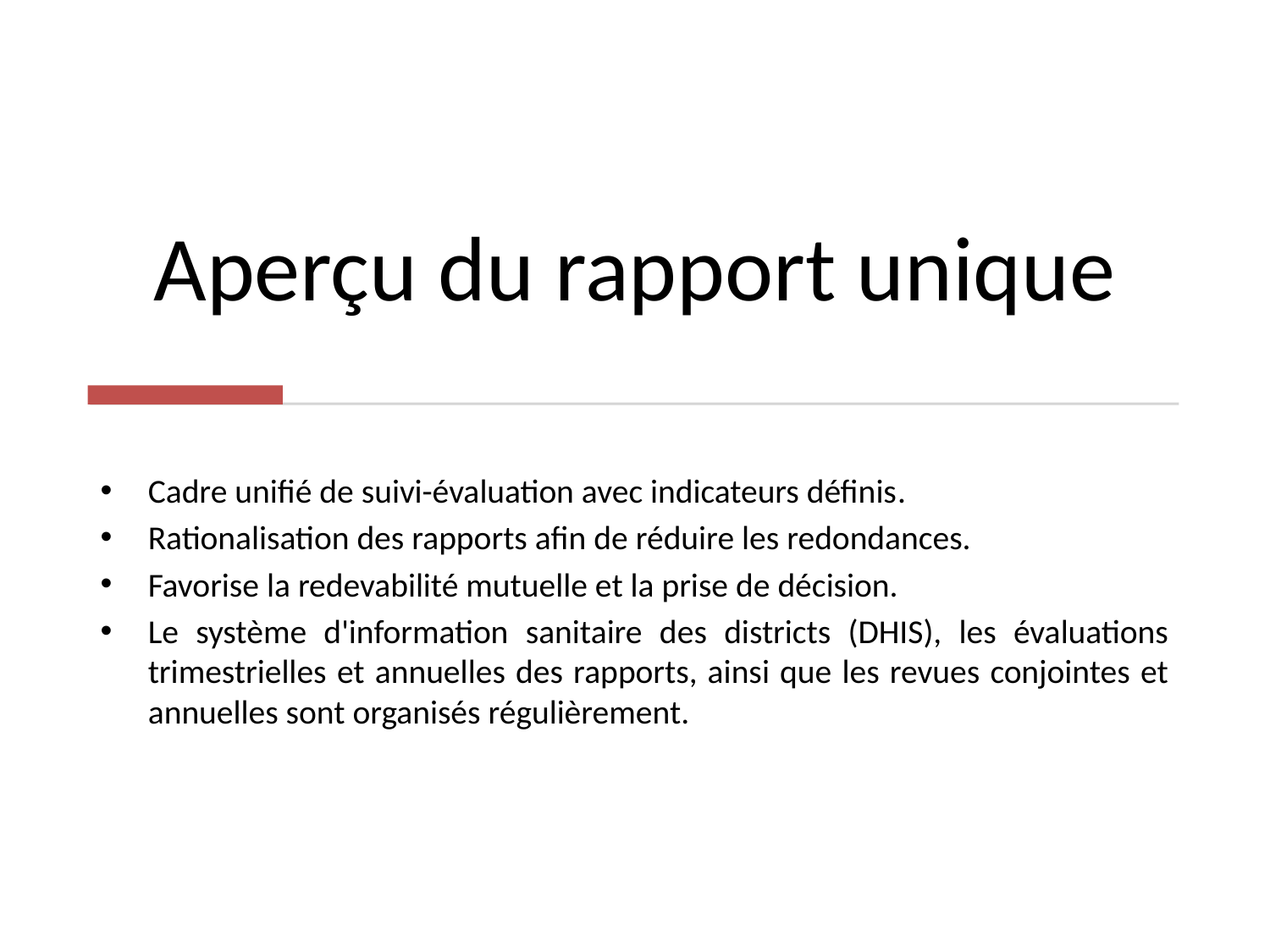

# Aperçu du rapport unique

Cadre unifié de suivi-évaluation avec indicateurs définis.
Rationalisation des rapports afin de réduire les redondances.
Favorise la redevabilité mutuelle et la prise de décision.
Le système d'information sanitaire des districts (DHIS), les évaluations trimestrielles et annuelles des rapports, ainsi que les revues conjointes et annuelles sont organisés régulièrement.